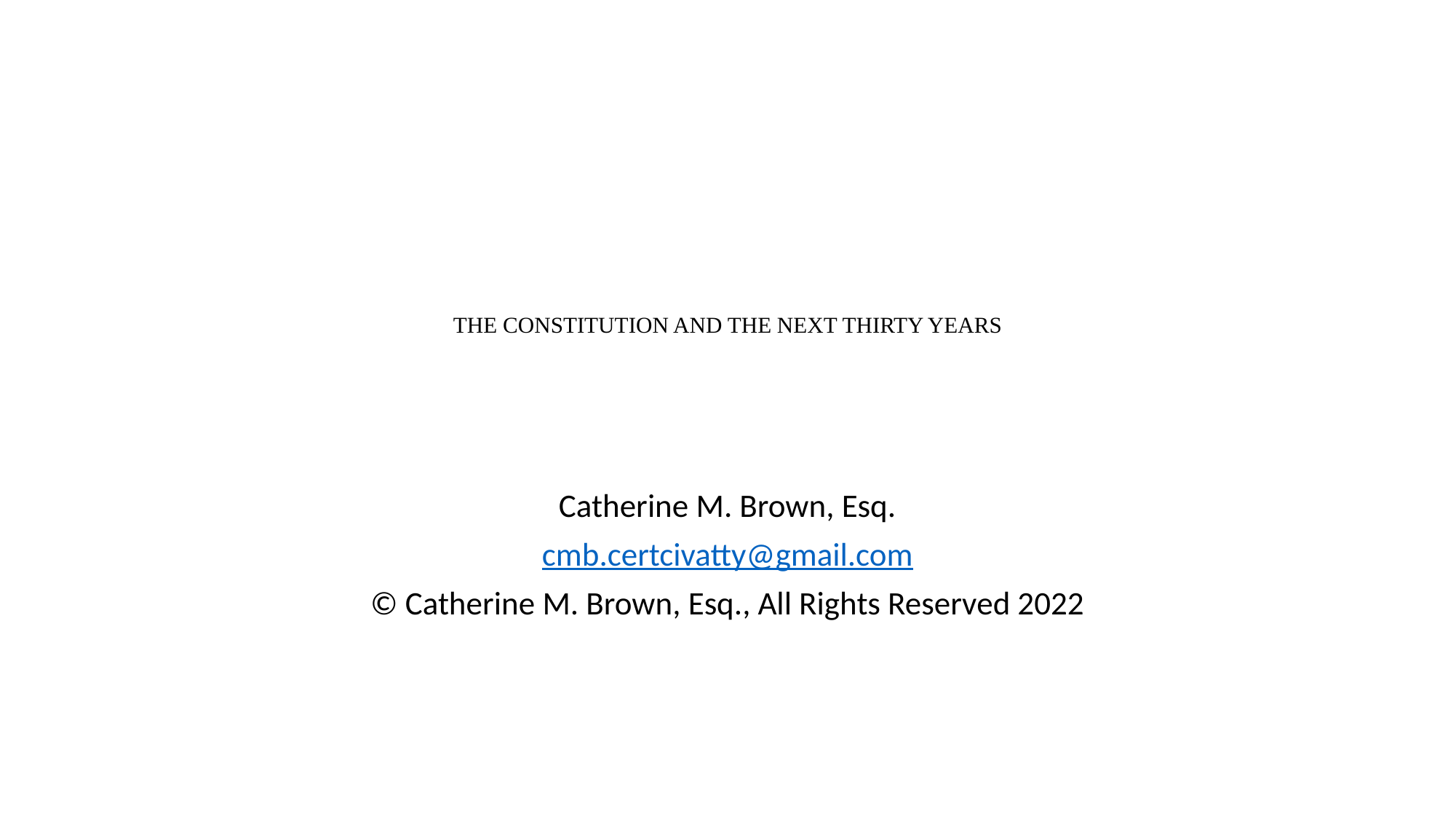

# THE CONSTITUTION AND THE NEXT THIRTY YEARS

Catherine M. Brown, Esq.
cmb.certcivatty@gmail.com
© Catherine M. Brown, Esq., All Rights Reserved 2022